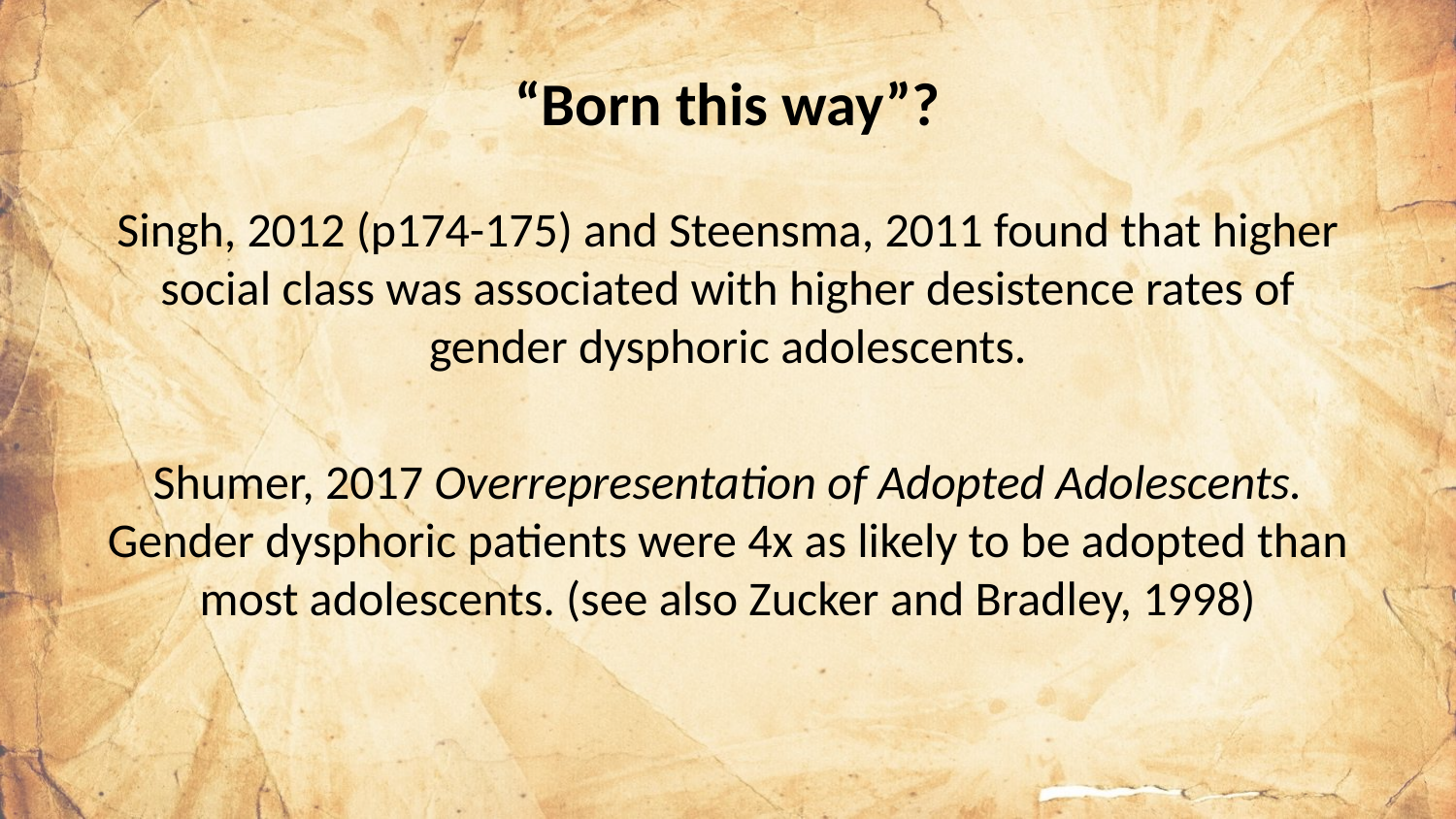

# “Born this way”?
Singh, 2012 (p174-175) and Steensma, 2011 found that higher social class was associated with higher desistence rates of gender dysphoric adolescents.

Shumer, 2017 Overrepresentation of Adopted Adolescents. Gender dysphoric patients were 4x as likely to be adopted than most adolescents. (see also Zucker and Bradley, 1998)